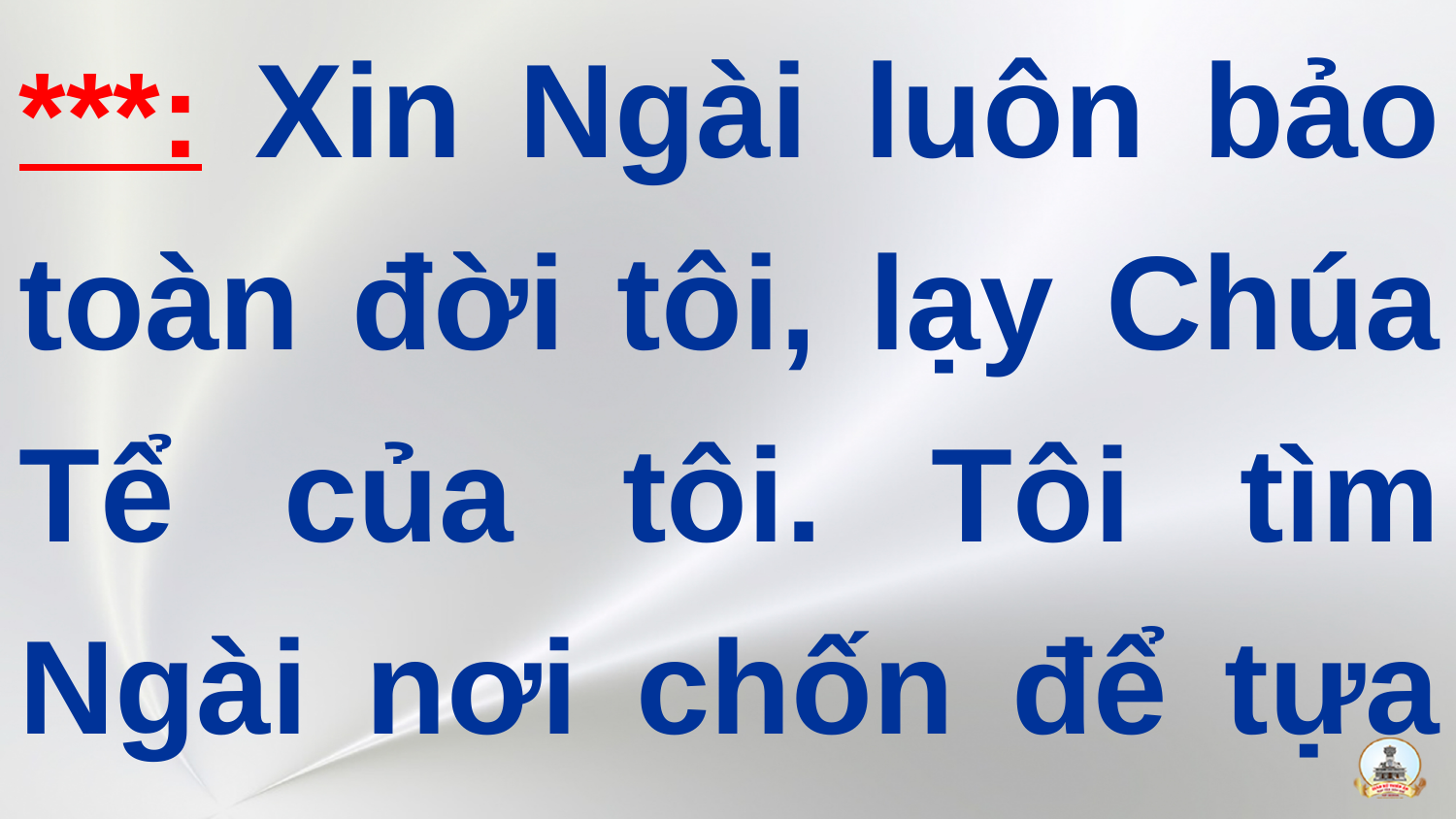

***: Xin Ngài luôn bảo toàn đời tôi, lạy Chúa Tể của tôi. Tôi tìm Ngài nơi chốn để tựa nương.